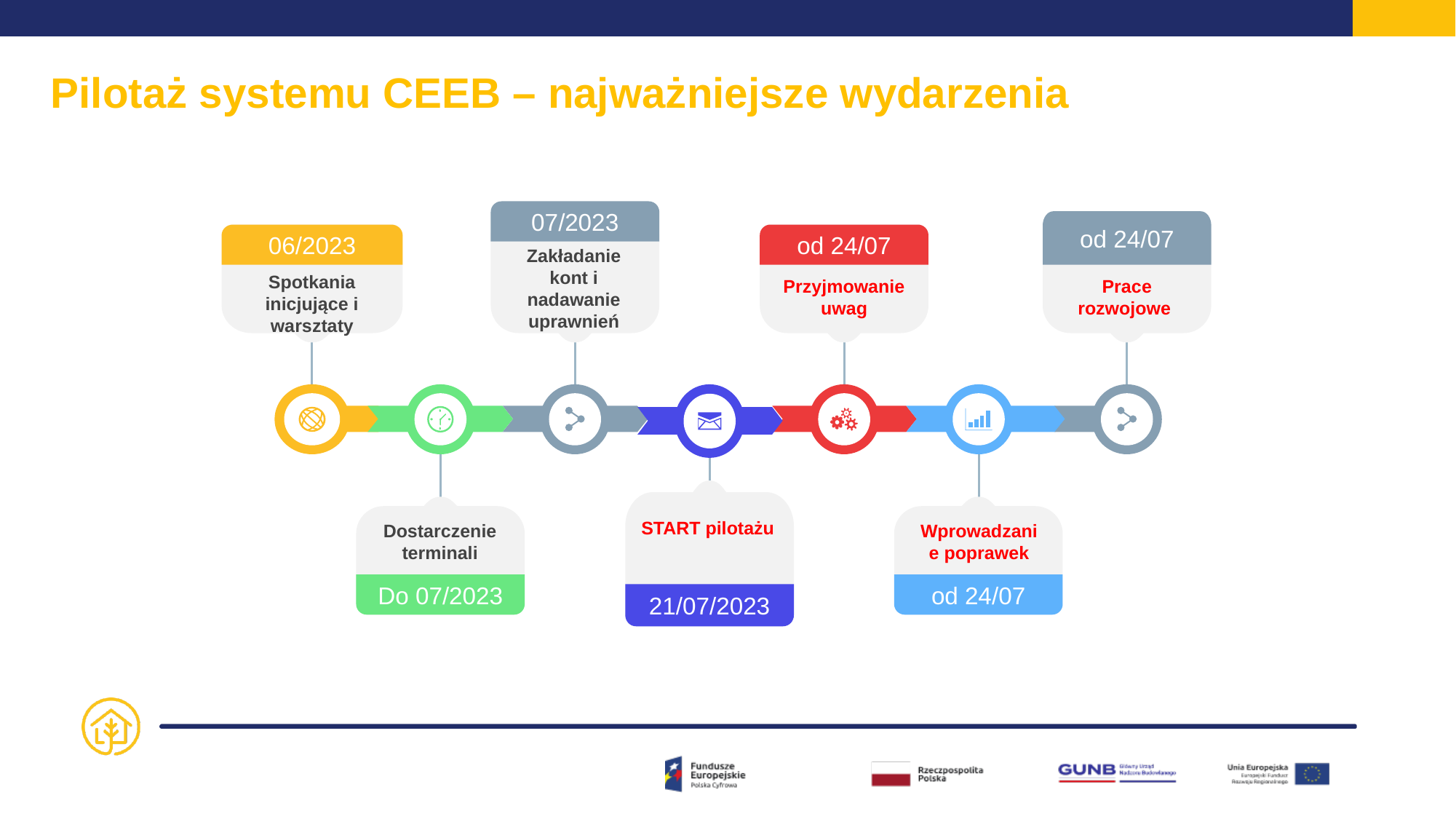

Pilotaż systemu CEEB – najważniejsze wydarzenia

07/2023

Zakładanie kont i nadawanie uprawnień

od 24/07

06/2023
Spotkania inicjujące i warsztaty

od 24/07
Przyjmowanie uwag

Prace rozwojowe

START pilotażu

21/07/2023

Dostarczenie terminali
Do 07/2023

Wprowadzanie poprawek
od 24/07